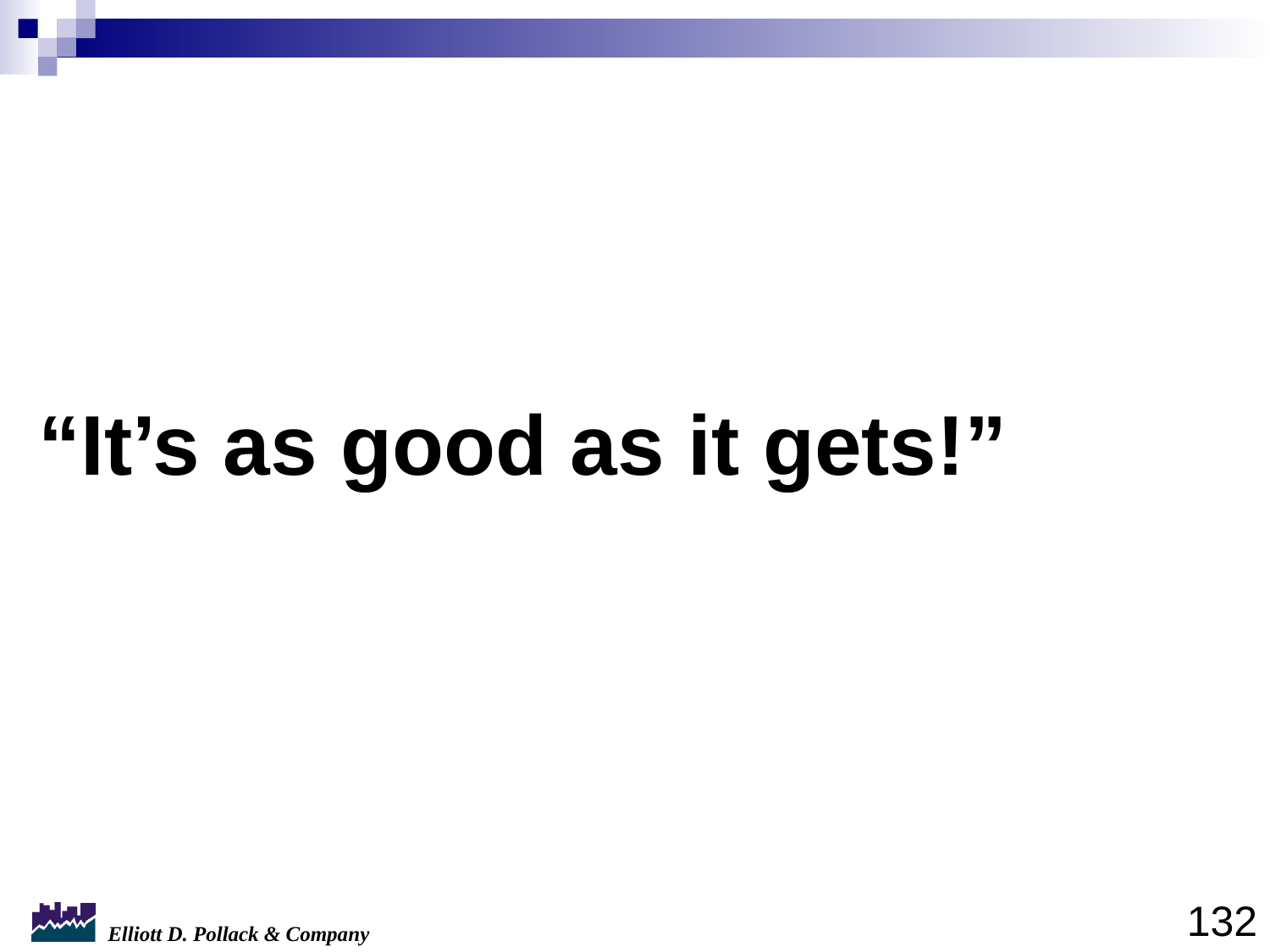

“It’s as good as it gets!”

132